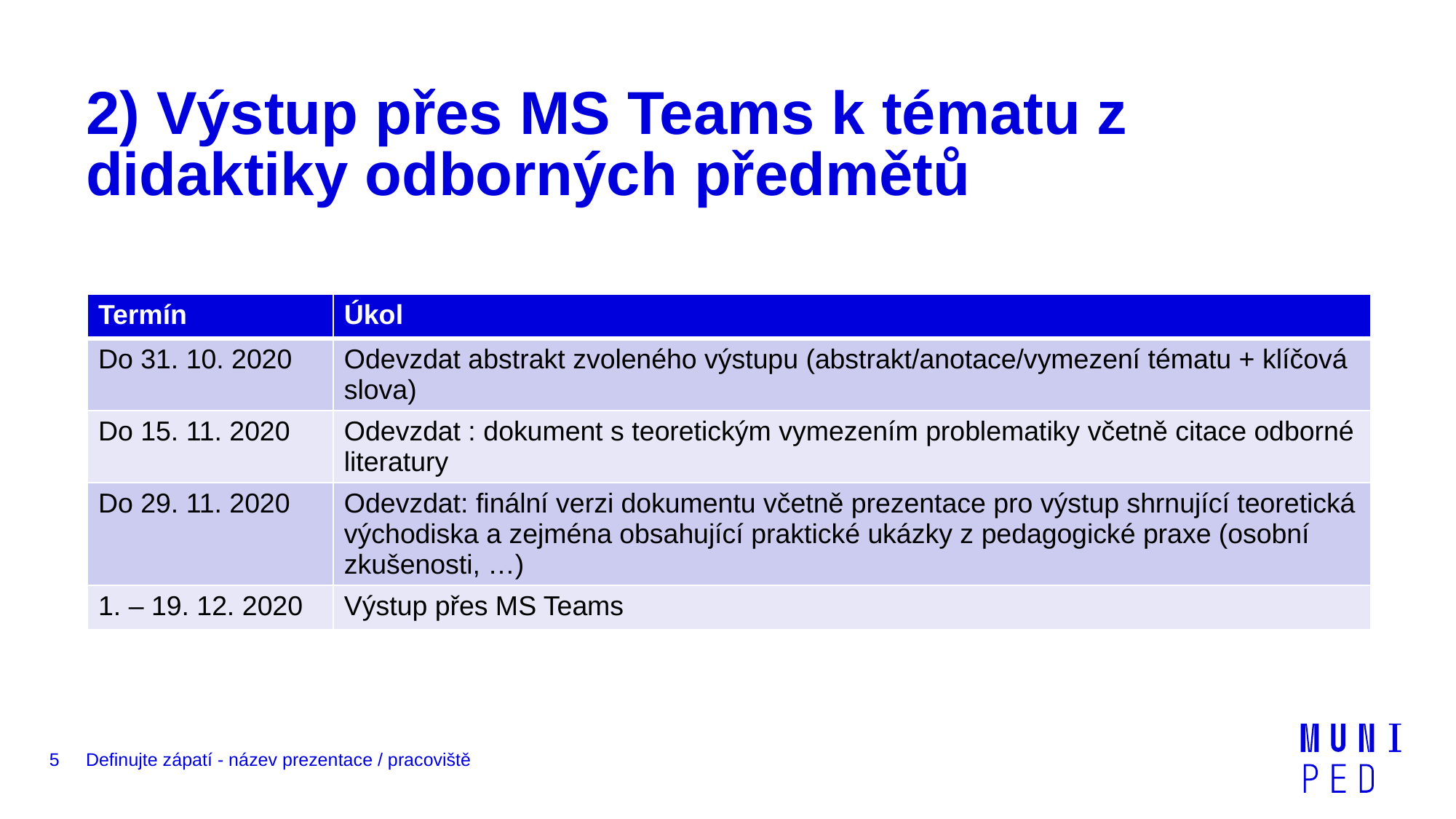

# 2) Výstup přes MS Teams k tématu z didaktiky odborných předmětů
| Termín | Úkol |
| --- | --- |
| Do 31. 10. 2020 | Odevzdat abstrakt zvoleného výstupu (abstrakt/anotace/vymezení tématu + klíčová slova) |
| Do 15. 11. 2020 | Odevzdat : dokument s teoretickým vymezením problematiky včetně citace odborné literatury |
| Do 29. 11. 2020 | Odevzdat: finální verzi dokumentu včetně prezentace pro výstup shrnující teoretická východiska a zejména obsahující praktické ukázky z pedagogické praxe (osobní zkušenosti, …) |
| 1. – 19. 12. 2020 | Výstup přes MS Teams |
5
Definujte zápatí - název prezentace / pracoviště